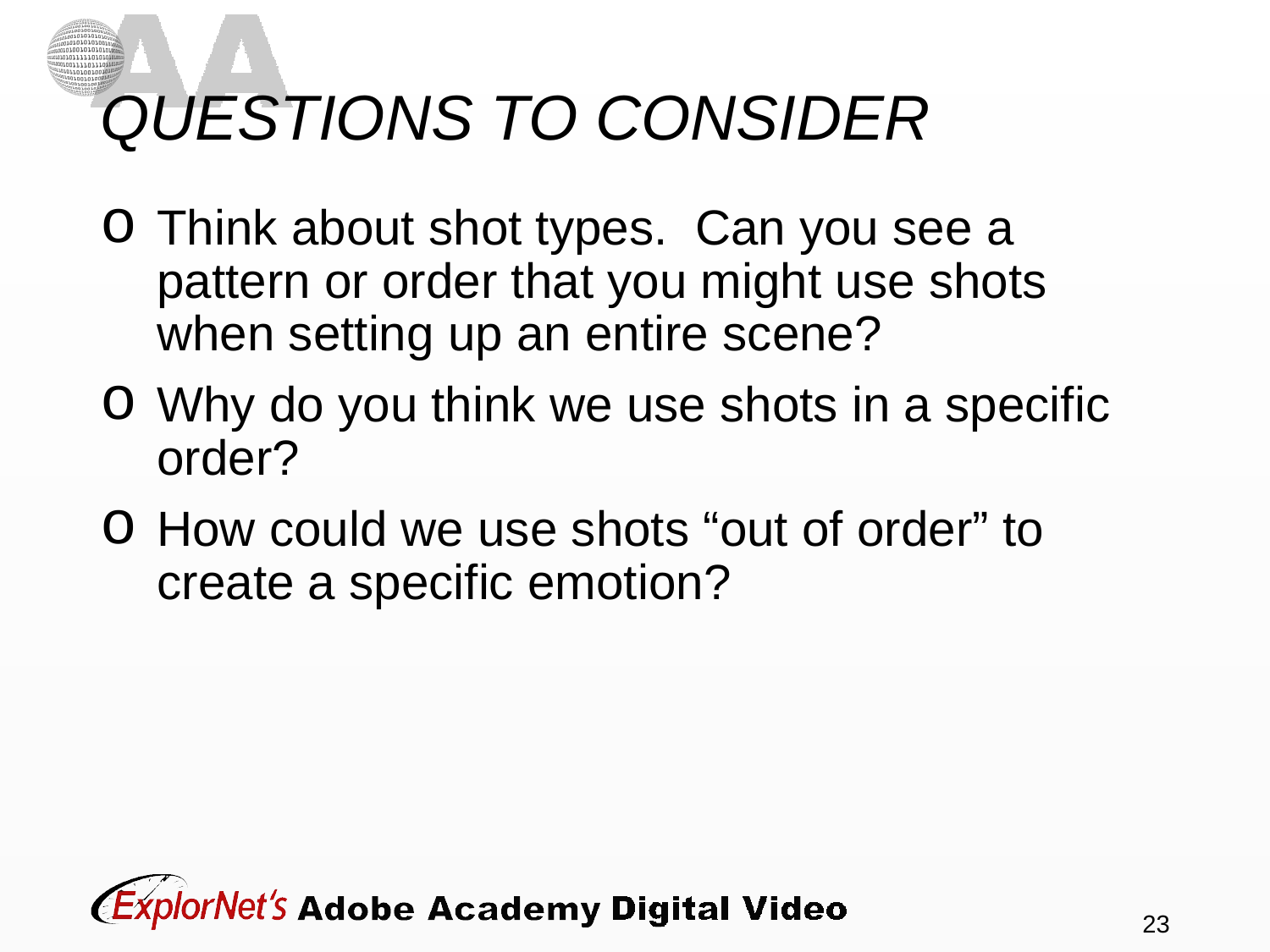

# QUESTIONS TO CONSIDER
Think about shot types.  Can you see a pattern or order that you might use shots when setting up an entire scene?
Why do you think we use shots in a specific order?
How could we use shots “out of order” to create a specific emotion?
23